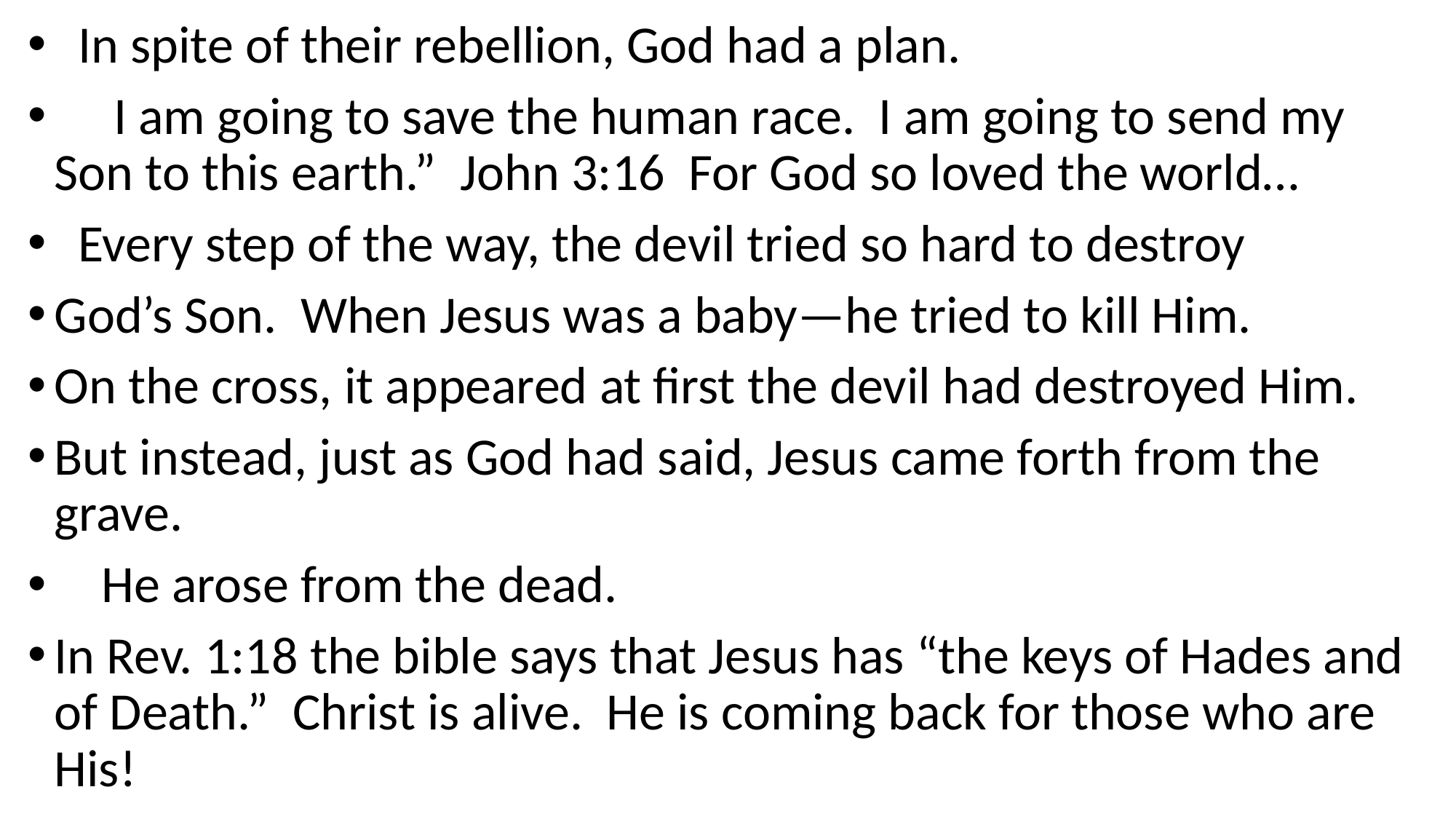

In spite of their rebellion, God had a plan.
     I am going to save the human race.  I am going to send my Son to this earth.”  John 3:16  For God so loved the world…
  Every step of the way, the devil tried so hard to destroy
God’s Son.  When Jesus was a baby—he tried to kill Him.
On the cross, it appeared at first the devil had destroyed Him.
But instead, just as God had said, Jesus came forth from the grave.
    He arose from the dead.
In Rev. 1:18 the bible says that Jesus has “the keys of Hades and of Death.”  Christ is alive.  He is coming back for those who are His!